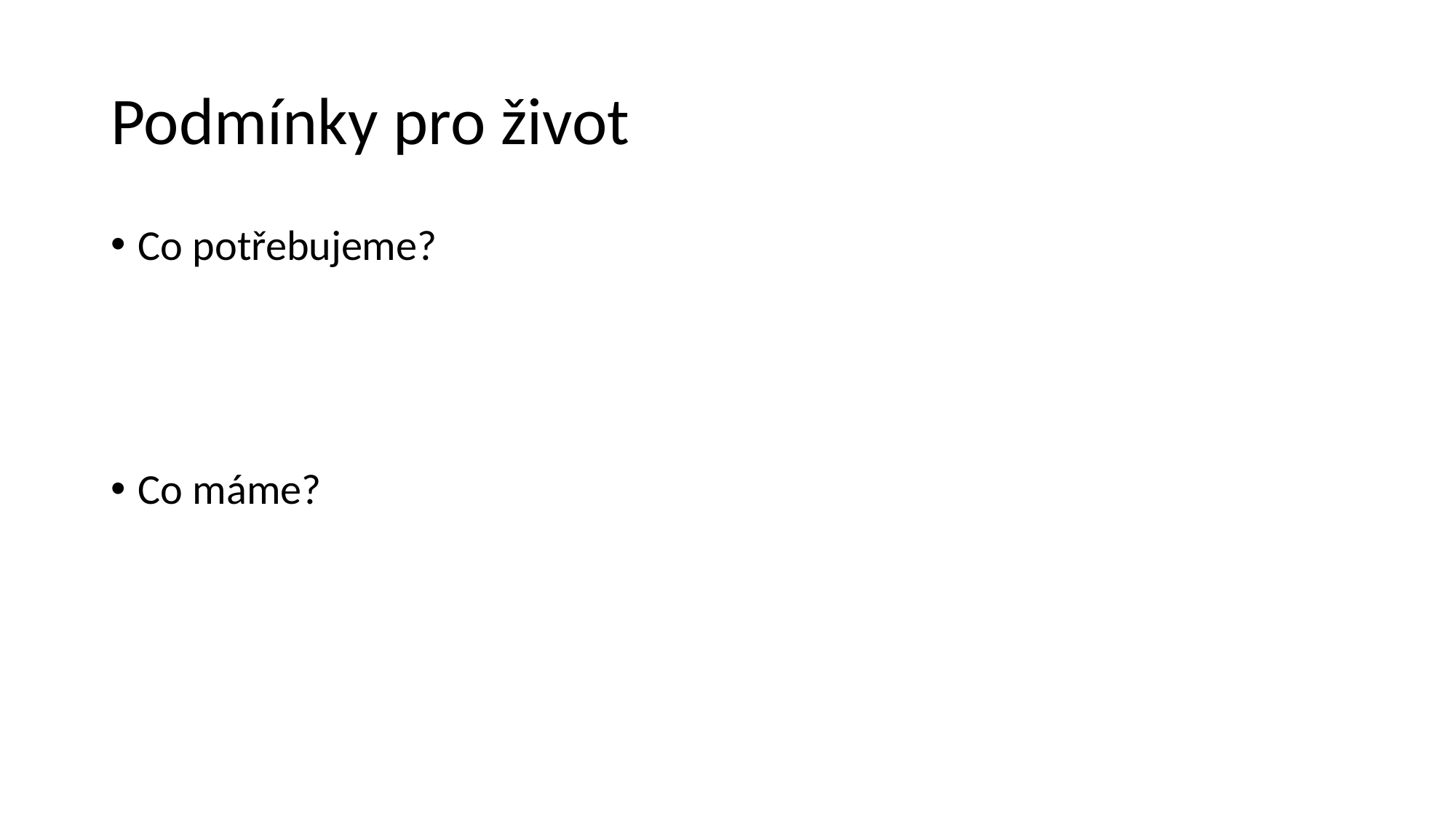

# Podmínky pro život
Co potřebujeme?

Co máme?